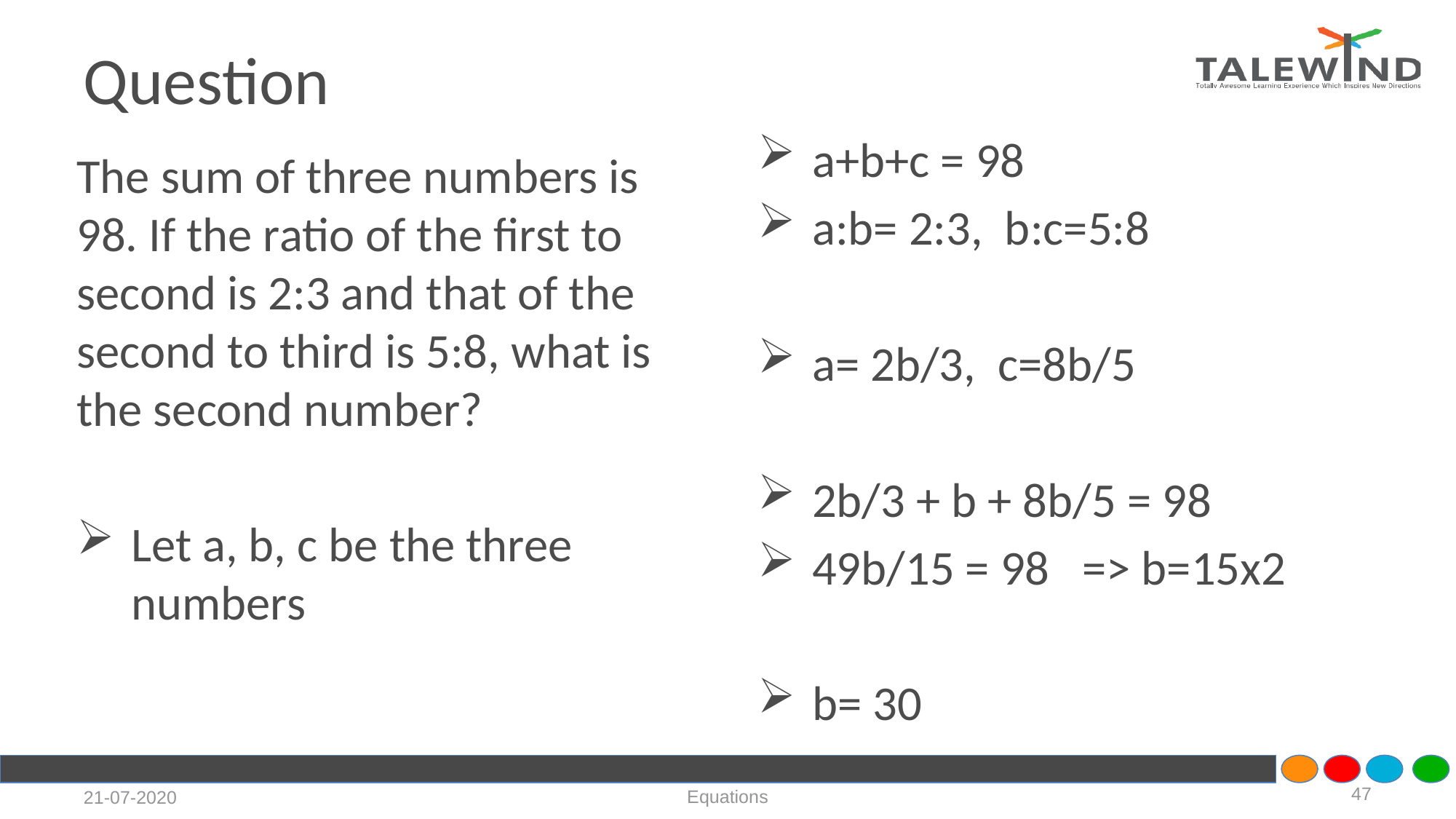

# Question
a+b+c = 98
a:b= 2:3,  b:c=5:8

a= 2b/3,  c=8b/5

2b/3 + b + 8b/5 = 98
49b/15 = 98   => b=15x2

b= 30
The sum of three numbers is 98. If the ratio of the first to second is 2:3 and that of the second to third is 5:8, what is the second number?

Let a, b, c be the three numbers
47
Equations
21-07-2020